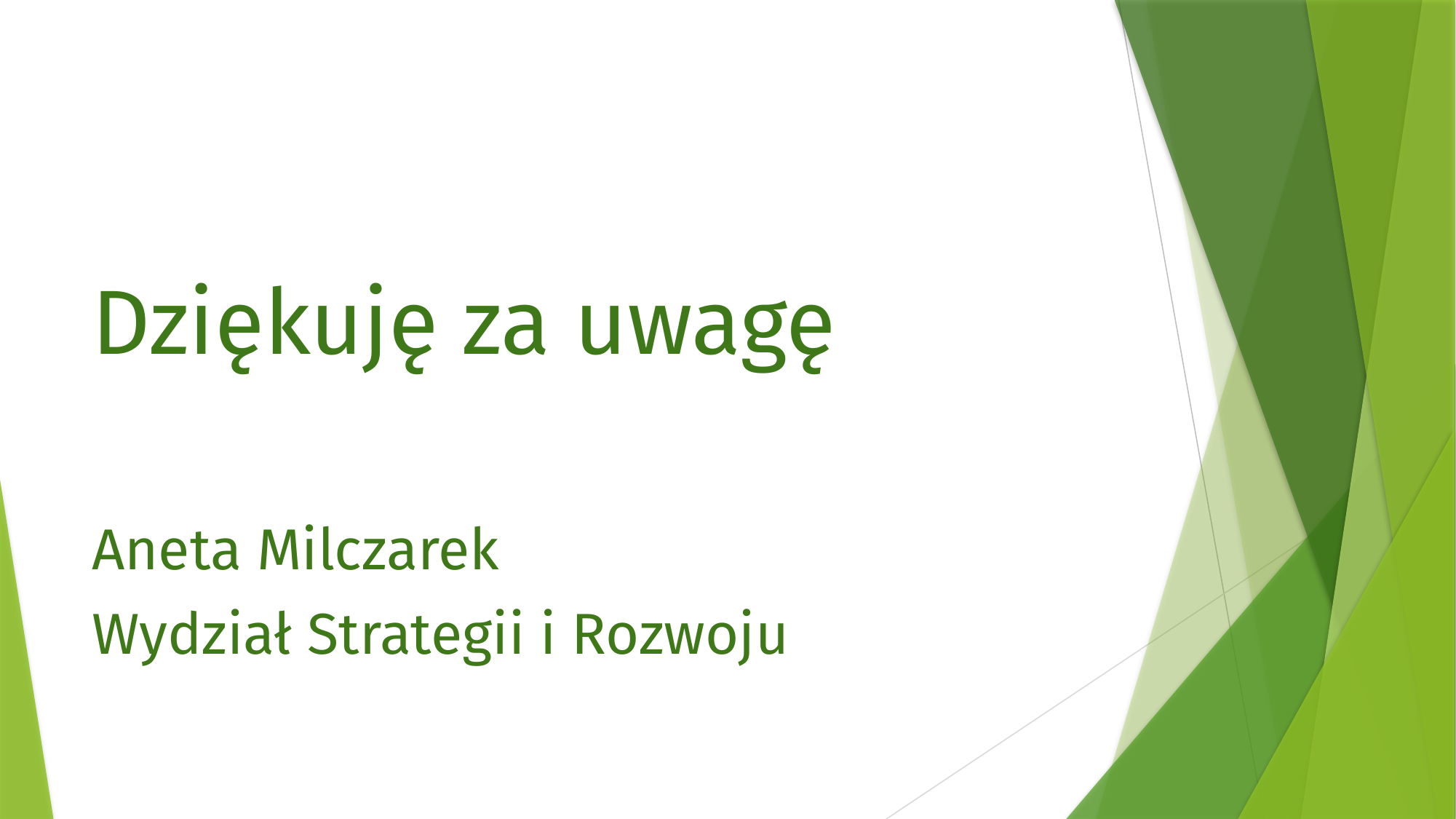

#
Dziękuję za uwagę

Aneta Milczarek
Wydział Strategii i Rozwoju